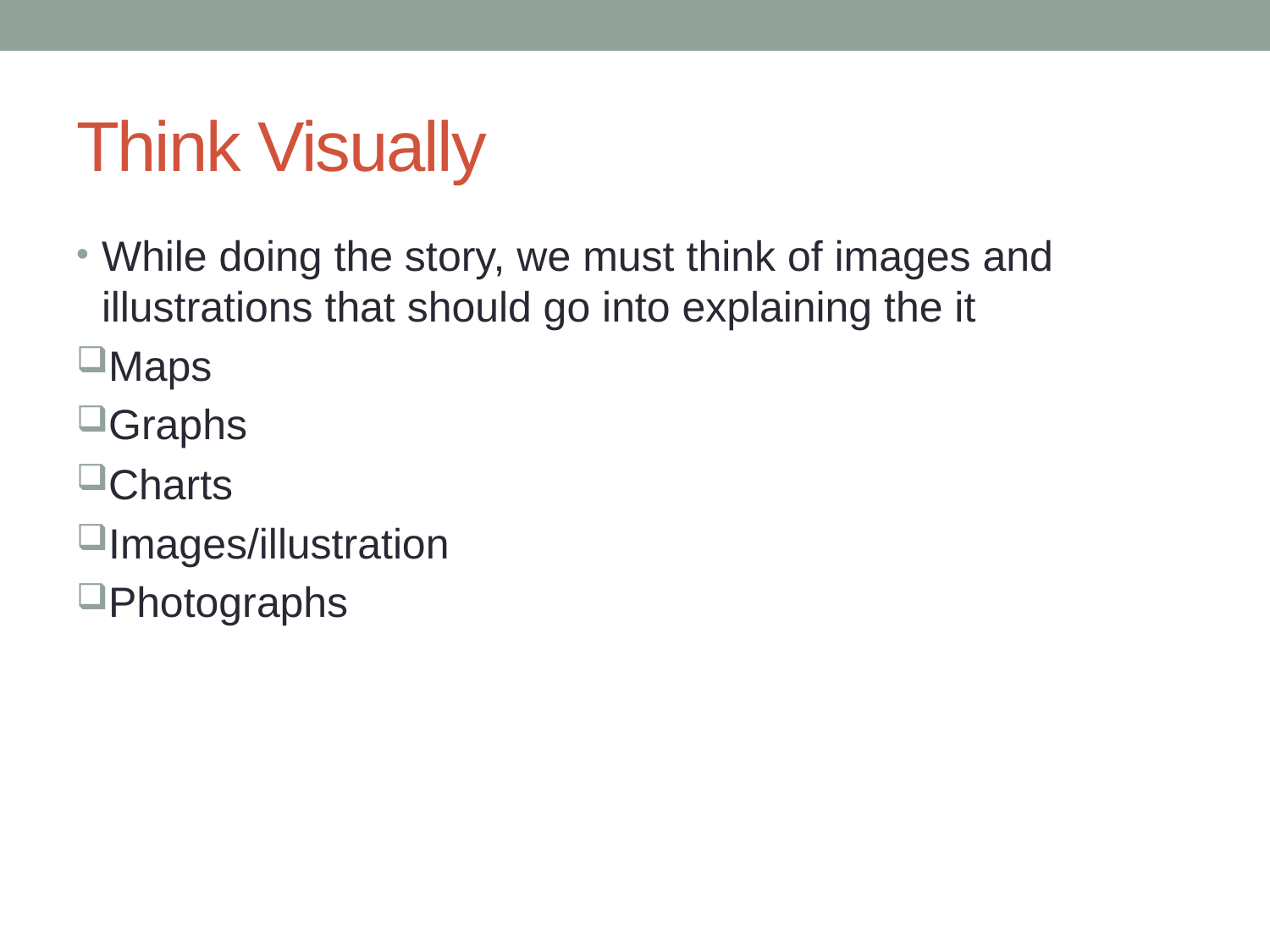

# Think Visually
While doing the story, we must think of images and illustrations that should go into explaining the it
Maps
Graphs
Charts
Images/illustration
Photographs